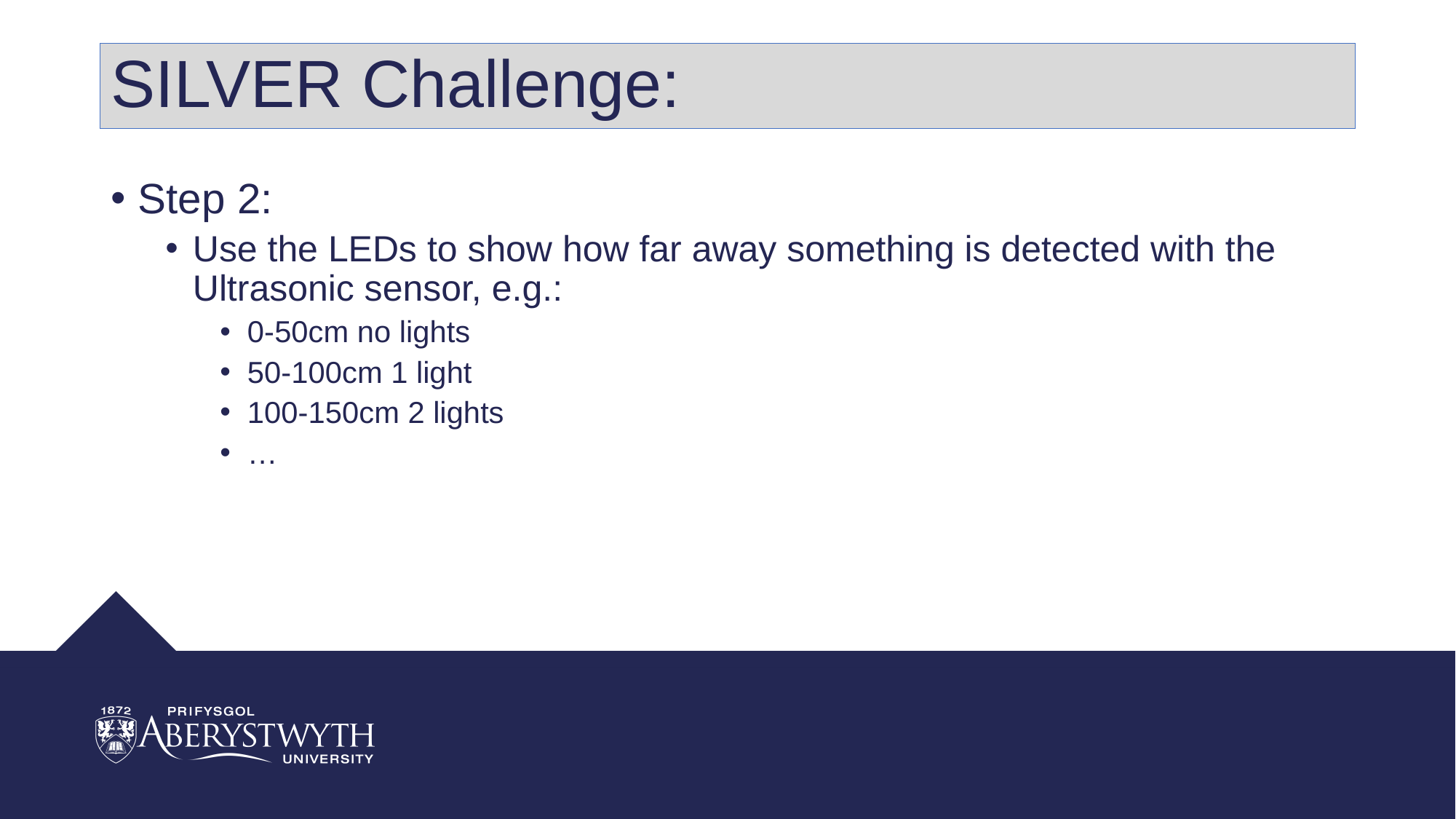

# SILVER Challenge:
Step 2:
Use the LEDs to show how far away something is detected with the Ultrasonic sensor, e.g.:
0-50cm no lights
50-100cm 1 light
100-150cm 2 lights
…